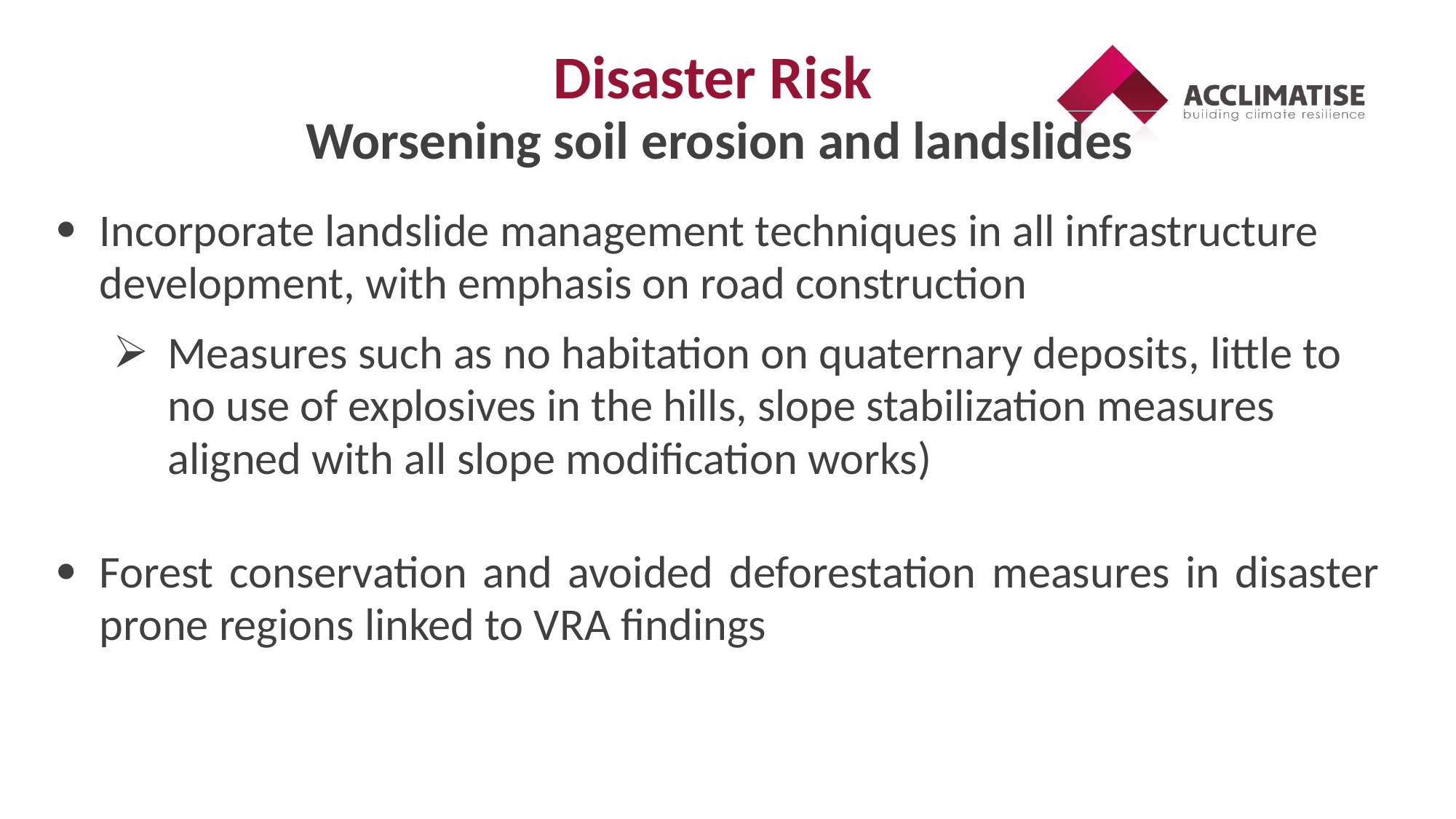

# Disaster Risk
| Worsening soil erosion and landslides |
| --- |
| Incorporate landslide management techniques in all infrastructure development, with emphasis on road construction Measures such as no habitation on quaternary deposits, little to no use of explosives in the hills, slope stabilization measures aligned with all slope modification works)   Forest conservation and avoided deforestation measures in disaster prone regions linked to VRA findings |